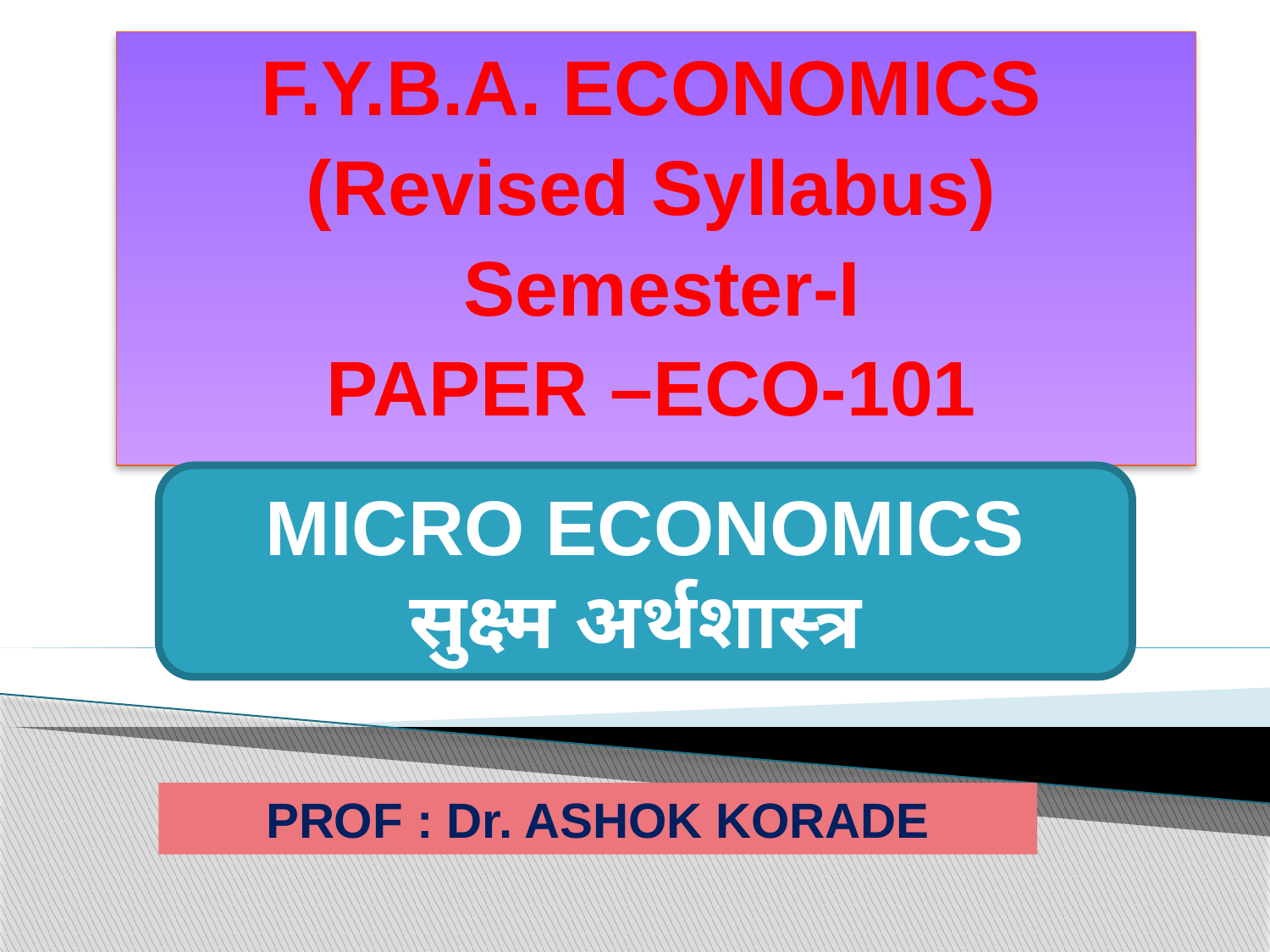

F.Y.B.A. ECONOMICS
(Revised Syllabus)
 Semester-I
PAPER –ECO-101
MICRO ECONOMICS
सुक्ष्म अर्थशास्त्र
PROF : Dr. ASHOK KORADE